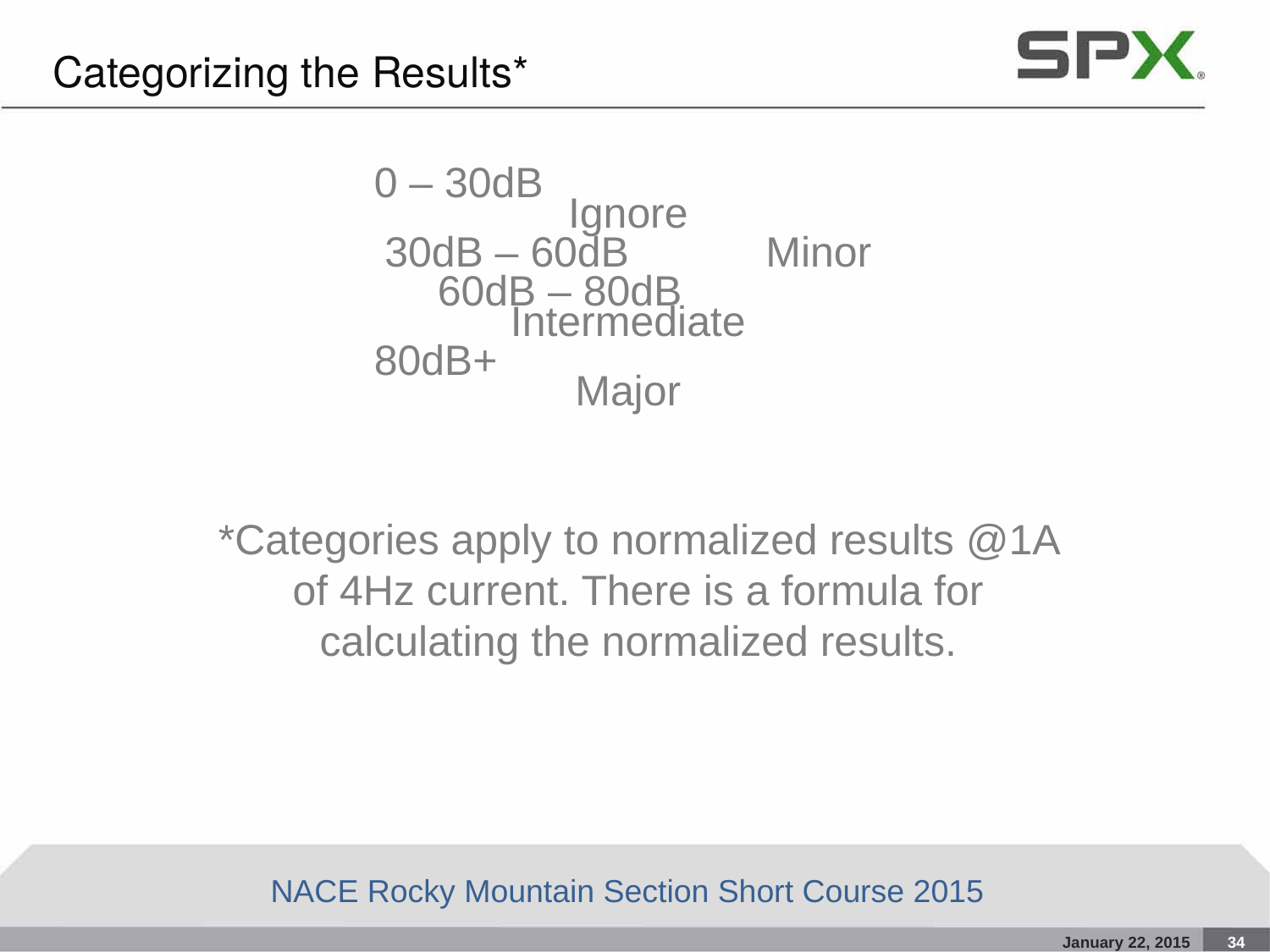

# Categorizing the Results*
0 – 30dB			Ignore
30dB – 60dB 	Minor
60dB – 80dB		Intermediate
80dB+				Major

*Categories apply to normalized results @1A of 4Hz current. There is a formula for calculating the normalized results.
NACE Rocky Mountain Section Short Course 2015
January 22, 2015
34